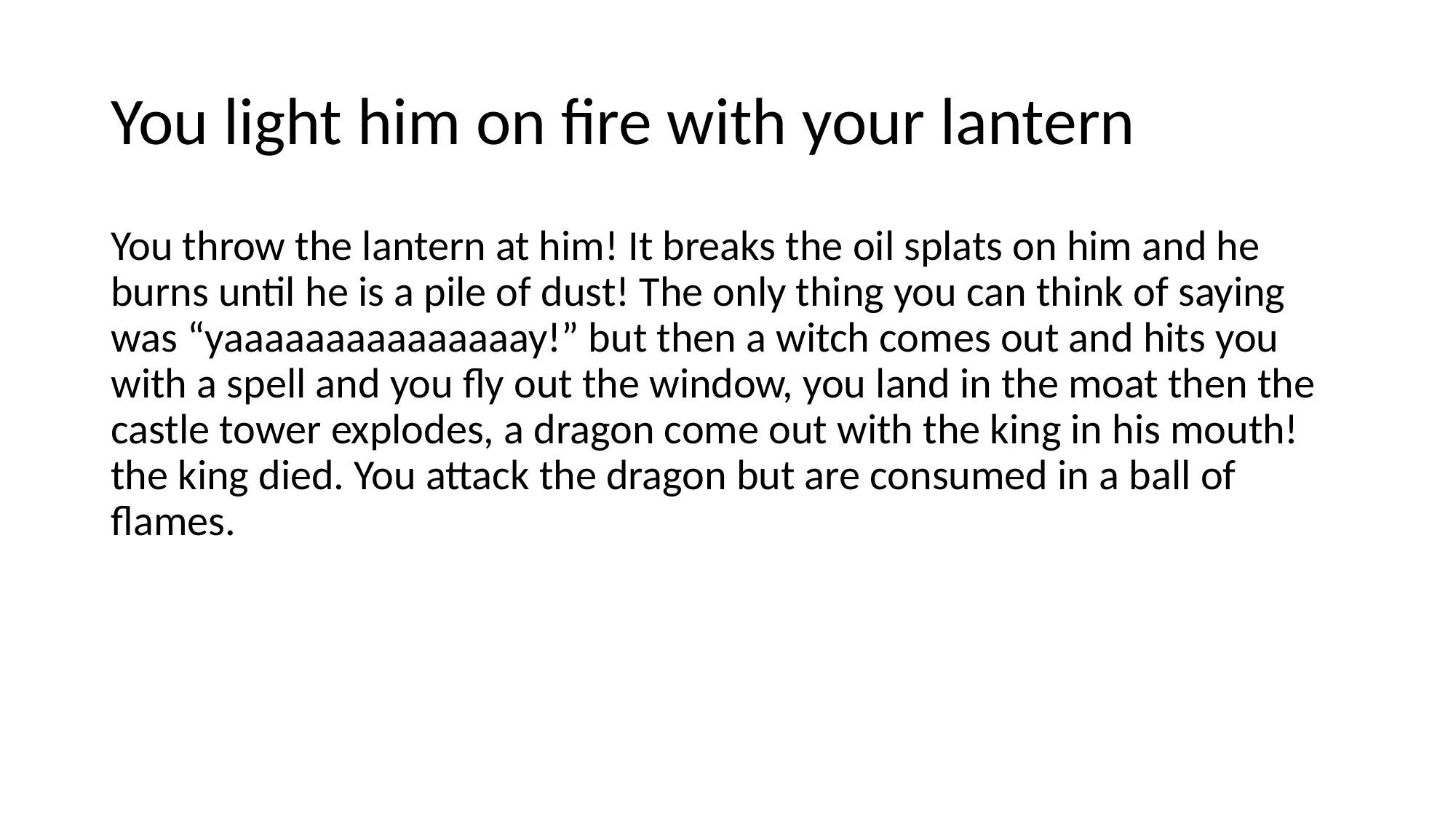

# You light him on fire with your lantern
You throw the lantern at him! It breaks the oil splats on him and he burns until he is a pile of dust! The only thing you can think of saying was “yaaaaaaaaaaaaaaay!” but then a witch comes out and hits you with a spell and you fly out the window, you land in the moat then the castle tower explodes, a dragon come out with the king in his mouth! the king died. You attack the dragon but are consumed in a ball of flames.